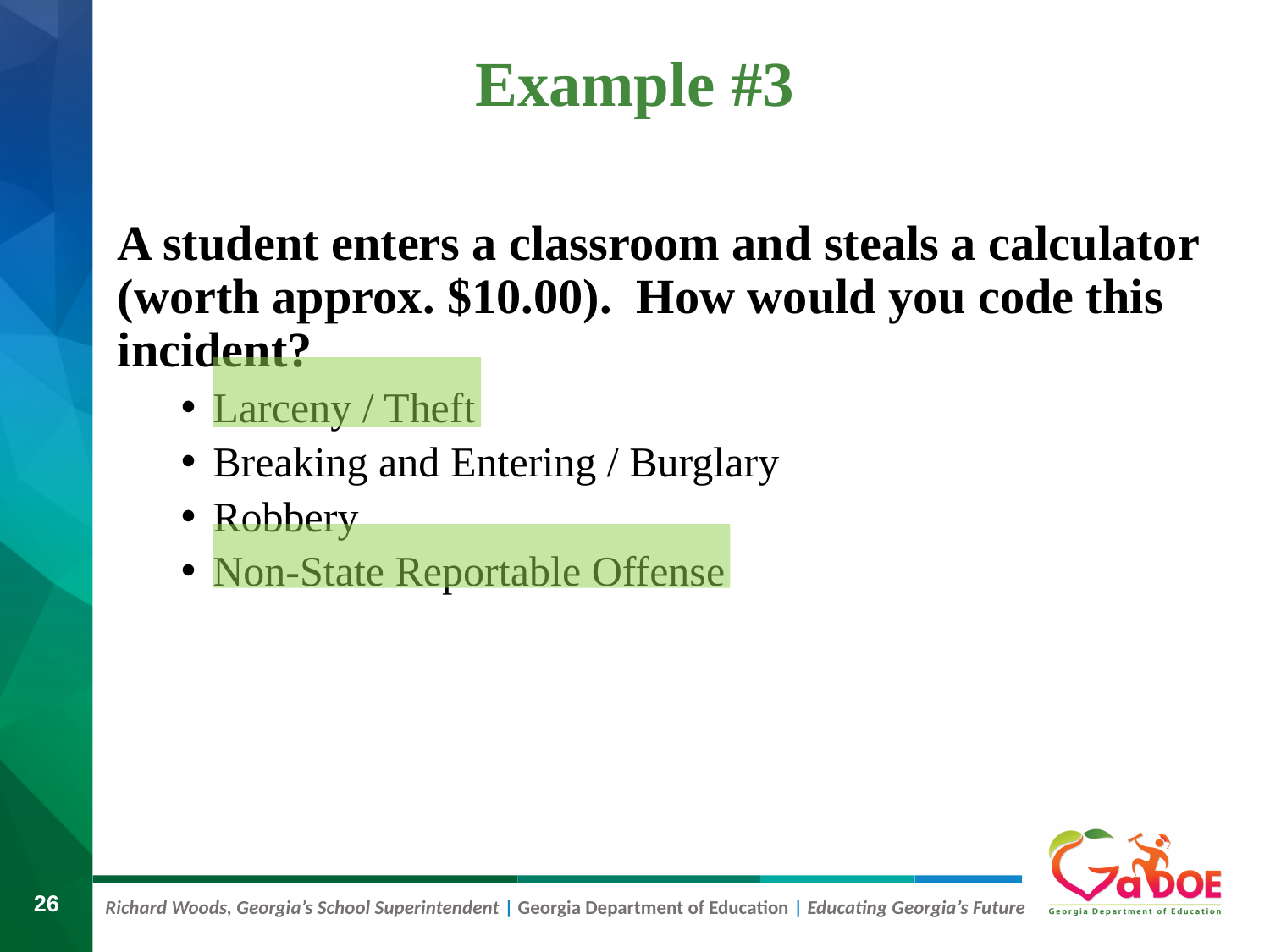

Example #3
A student enters a classroom and steals a calculator (worth approx. $10.00).  How would you code this incident?
Larceny / Theft
Breaking and Entering / Burglary
Robbery
Non-State Reportable Offense